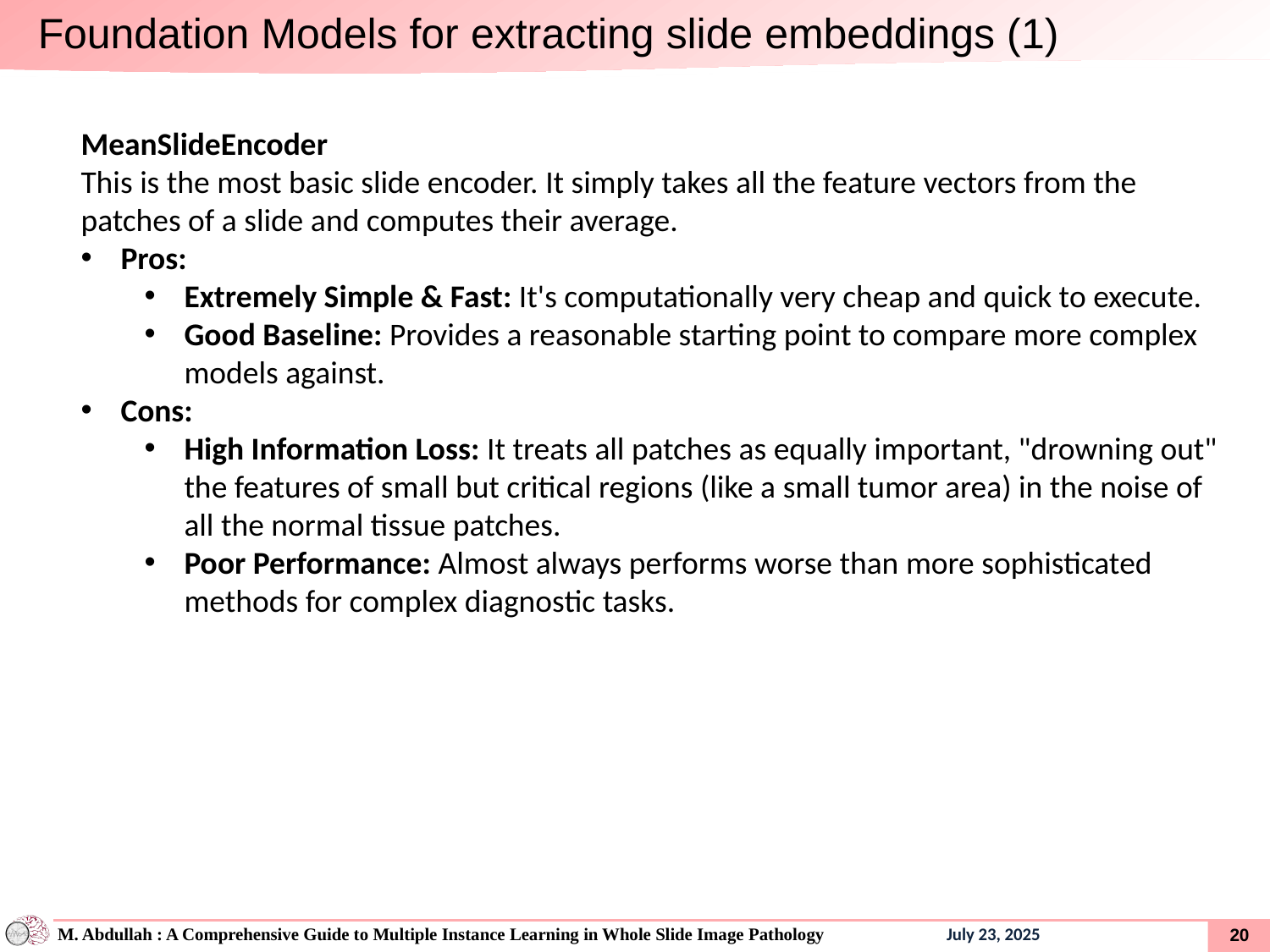

Foundation Models for extracting slide embeddings (1)
MeanSlideEncoder
This is the most basic slide encoder. It simply takes all the feature vectors from the patches of a slide and computes their average.
Pros:
Extremely Simple & Fast: It's computationally very cheap and quick to execute.
Good Baseline: Provides a reasonable starting point to compare more complex models against.
Cons:
High Information Loss: It treats all patches as equally important, "drowning out" the features of small but critical regions (like a small tumor area) in the noise of all the normal tissue patches.
Poor Performance: Almost always performs worse than more sophisticated methods for complex diagnostic tasks.